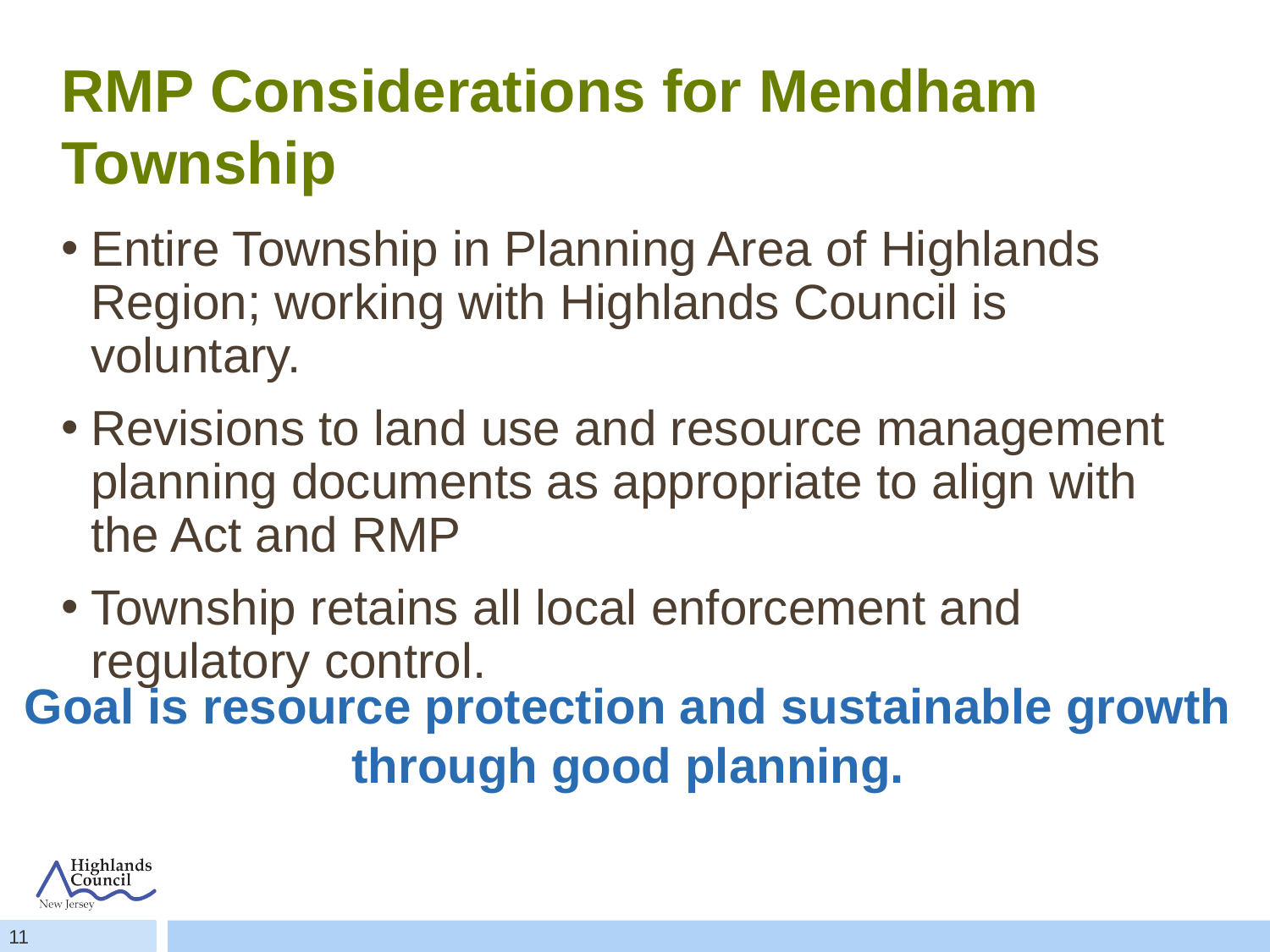

# RMP Considerations for Mendham Township
Entire Township in Planning Area of Highlands Region; working with Highlands Council is voluntary.
Revisions to land use and resource management planning documents as appropriate to align with the Act and RMP
Township retains all local enforcement and regulatory control.
Goal is resource protection and sustainable growth
through good planning.
11